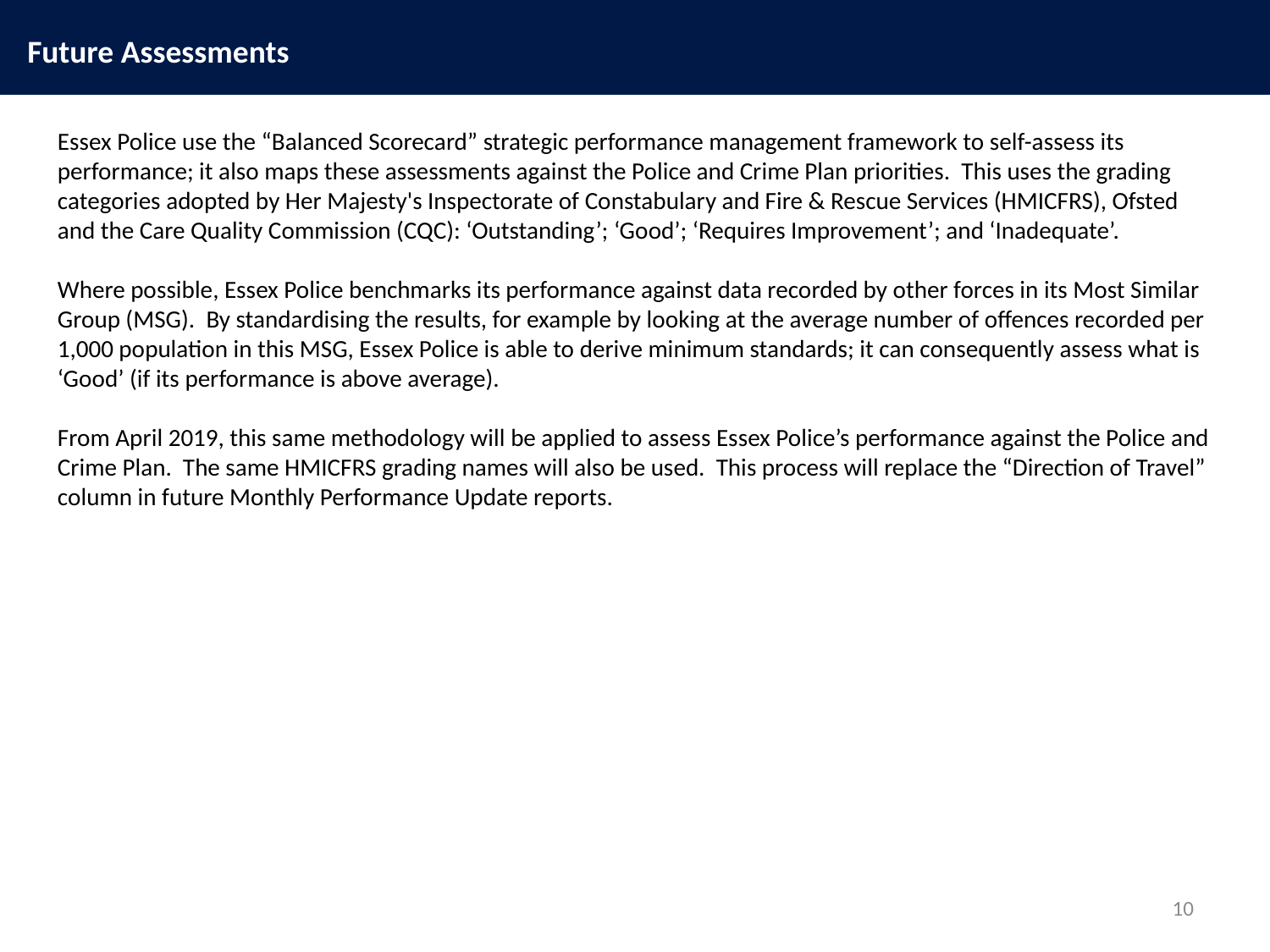

Future Assessments
Essex Police use the “Balanced Scorecard” strategic performance management framework to self-assess its performance; it also maps these assessments against the Police and Crime Plan priorities.  This uses the grading categories adopted by Her Majesty's Inspectorate of Constabulary and Fire & Rescue Services (HMICFRS), Ofsted and the Care Quality Commission (CQC): ‘Outstanding’; ‘Good’; ‘Requires Improvement’; and ‘Inadequate’.

Where possible, Essex Police benchmarks its performance against data recorded by other forces in its Most Similar Group (MSG).  By standardising the results, for example by looking at the average number of offences recorded per 1,000 population in this MSG, Essex Police is able to derive minimum standards; it can consequently assess what is ‘Good’ (if its performance is above average).

From April 2019, this same methodology will be applied to assess Essex Police’s performance against the Police and Crime Plan.  The same HMICFRS grading names will also be used.  This process will replace the “Direction of Travel” column in future Monthly Performance Update reports.
10